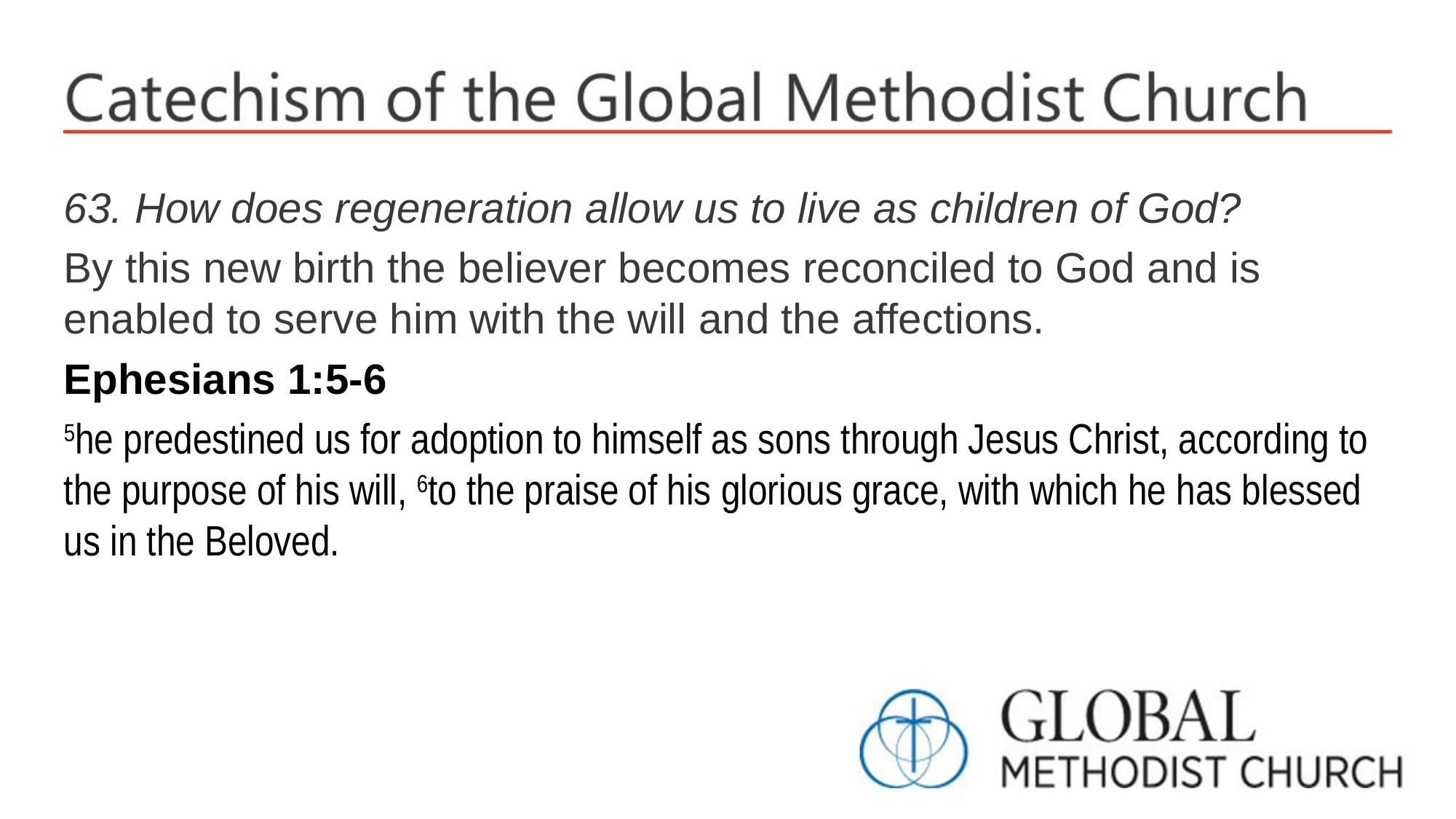

63. How does regeneration allow us to live as children of God?
By this new birth the believer becomes reconciled to God and is enabled to serve him with the will and the affections.
Ephesians 1:5-6
5he predestined us for adoption to himself as sons through Jesus Christ, according to the purpose of his will, 6to the praise of his glorious grace, with which he has blessed us in the Beloved.